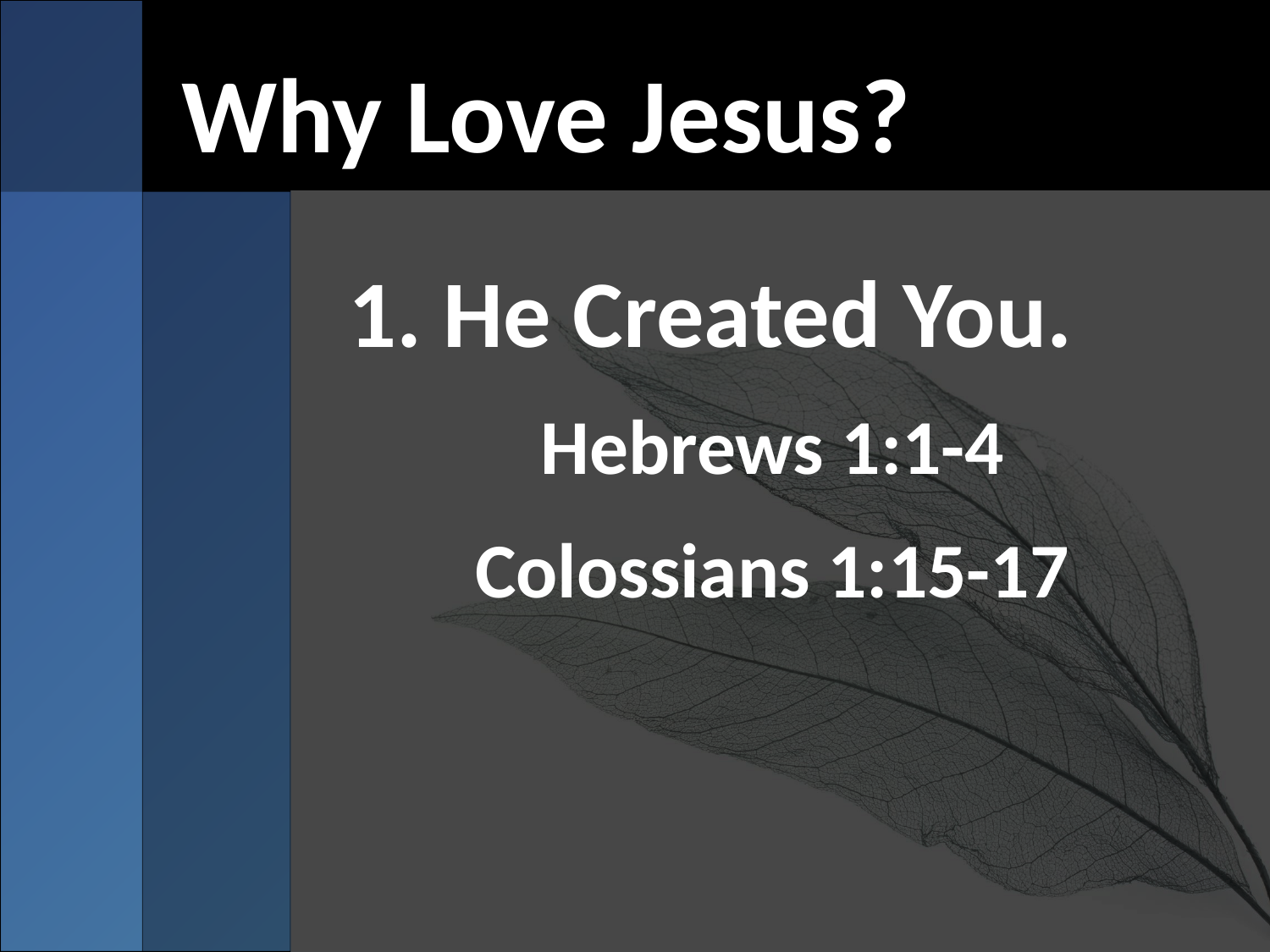

# Why Love Jesus?
1. He Created You.
Hebrews 1:1-4
Colossians 1:15-17